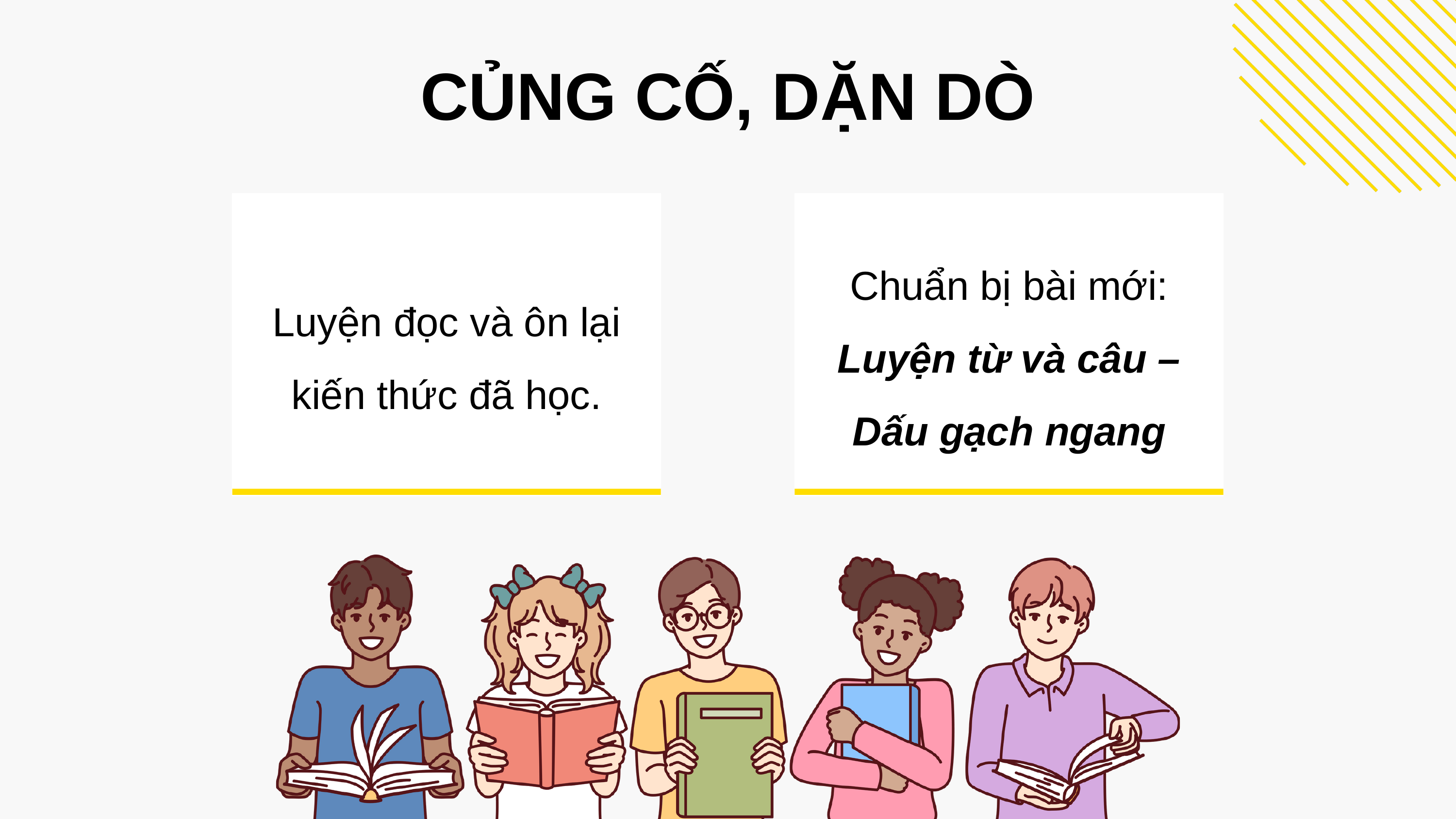

CỦNG CỐ, DẶN DÒ
Luyện đọc và ôn lại kiến thức đã học.

Chuẩn bị bài mới:
Luyện từ và câu – Dấu gạch ngang